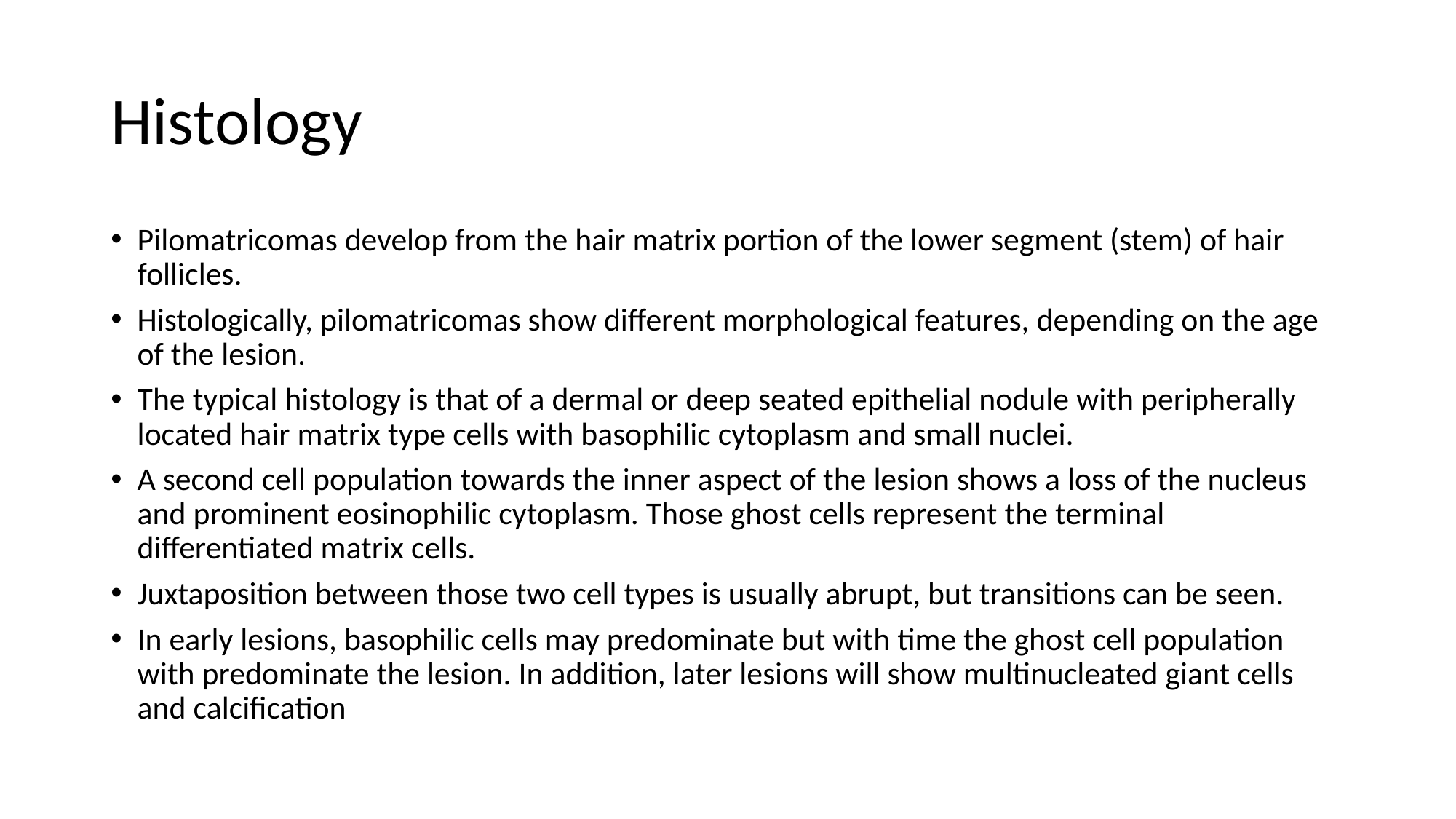

# Histology
Pilomatricomas develop from the hair matrix portion of the lower segment (stem) of hair follicles.
Histologically, pilomatricomas show different morphological features, depending on the age of the lesion.
The typical histology is that of a dermal or deep seated epithelial nodule with peripherally located hair matrix type cells with basophilic cytoplasm and small nuclei.
A second cell population towards the inner aspect of the lesion shows a loss of the nucleus and prominent eosinophilic cytoplasm. Those ghost cells represent the terminal differentiated matrix cells.
Juxtaposition between those two cell types is usually abrupt, but transitions can be seen.
In early lesions, basophilic cells may predominate but with time the ghost cell population with predominate the lesion. In addition, later lesions will show multinucleated giant cells and calcification